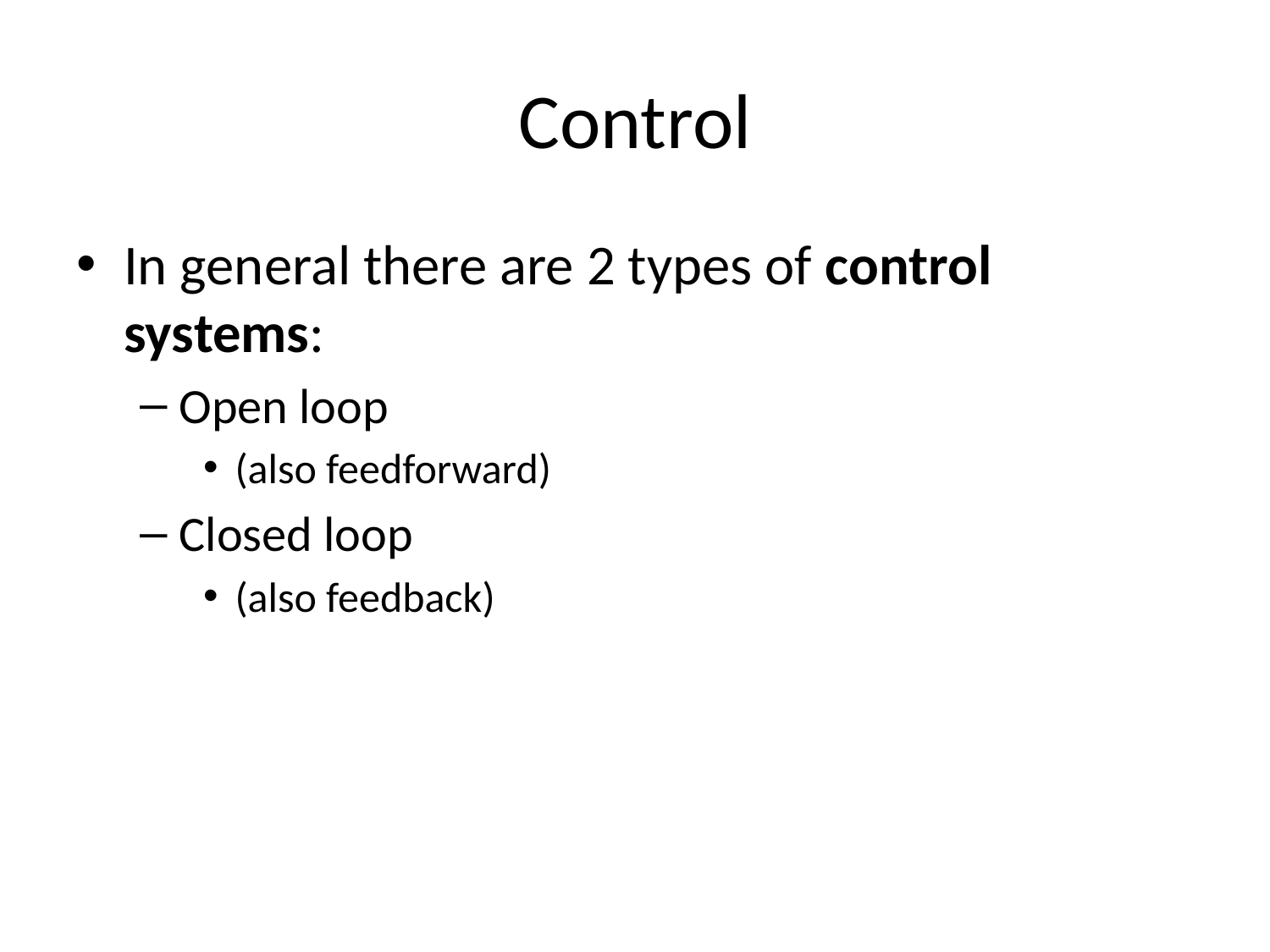

# Control
In general there are 2 types of control systems:
Open loop
(also feedforward)
Closed loop
(also feedback)